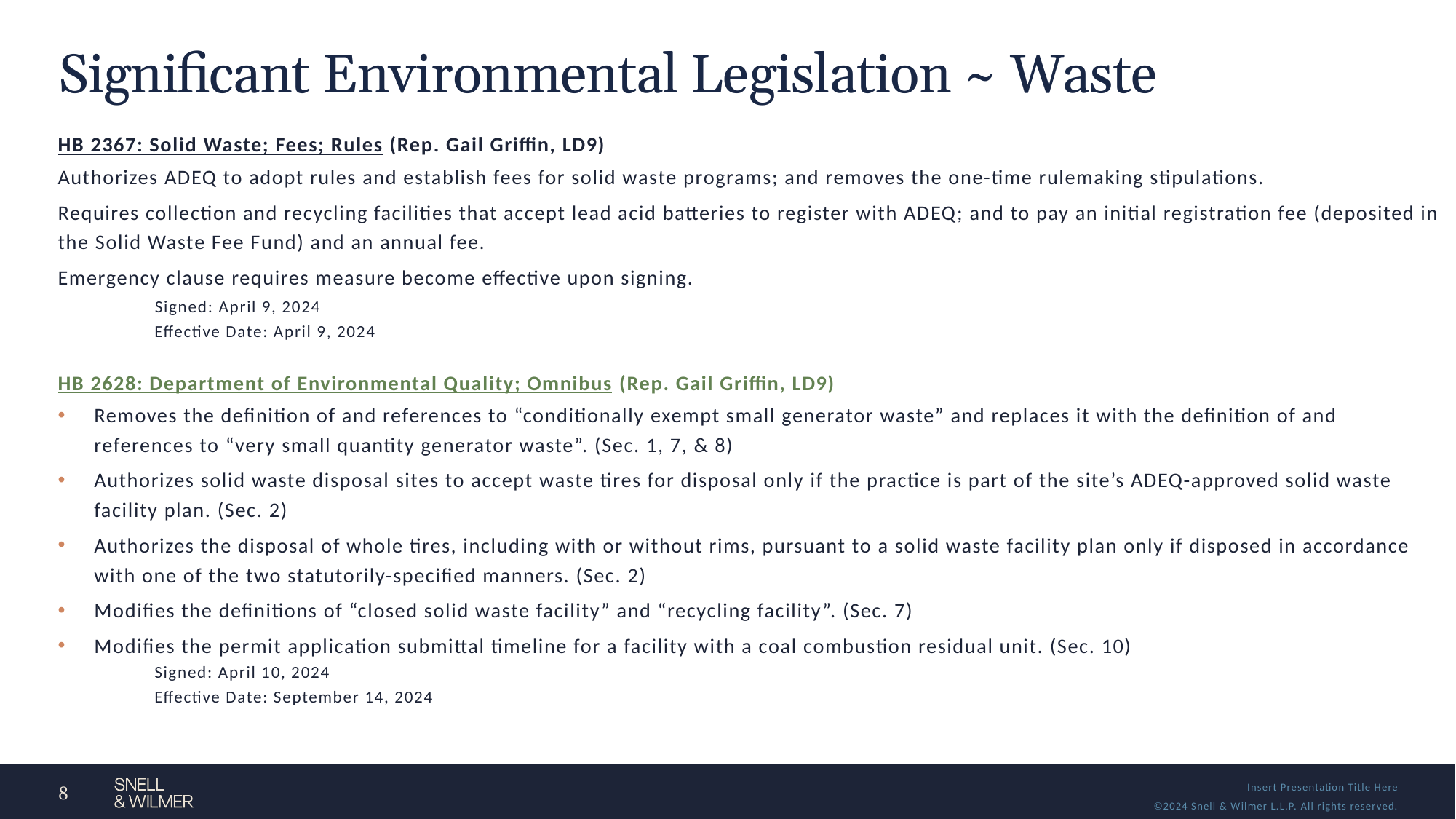

# Significant Environmental Legislation ~ Waste
HB 2367: Solid Waste; Fees; Rules (Rep. Gail Griffin, LD9)
Authorizes ADEQ to adopt rules and establish fees for solid waste programs; and removes the one-time rulemaking stipulations.
Requires collection and recycling facilities that accept lead acid batteries to register with ADEQ; and to pay an initial registration fee (deposited in the Solid Waste Fee Fund) and an annual fee.
Emergency clause requires measure become effective upon signing.
Signed: April 9, 2024
Effective Date: April 9, 2024

HB 2628: Department of Environmental Quality; Omnibus (Rep. Gail Griffin, LD9)
Removes the definition of and references to “conditionally exempt small generator waste” and replaces it with the definition of and references to “very small quantity generator waste”. (Sec. 1, 7, & 8)
Authorizes solid waste disposal sites to accept waste tires for disposal only if the practice is part of the site’s ADEQ-approved solid waste facility plan. (Sec. 2)
Authorizes the disposal of whole tires, including with or without rims, pursuant to a solid waste facility plan only if disposed in accordance with one of the two statutorily-specified manners. (Sec. 2)
Modifies the definitions of “closed solid waste facility” and “recycling facility”. (Sec. 7)
Modifies the permit application submittal timeline for a facility with a coal combustion residual unit. (Sec. 10)
Signed: April 10, 2024
Effective Date: September 14, 2024
8
Insert Presentation Title Here